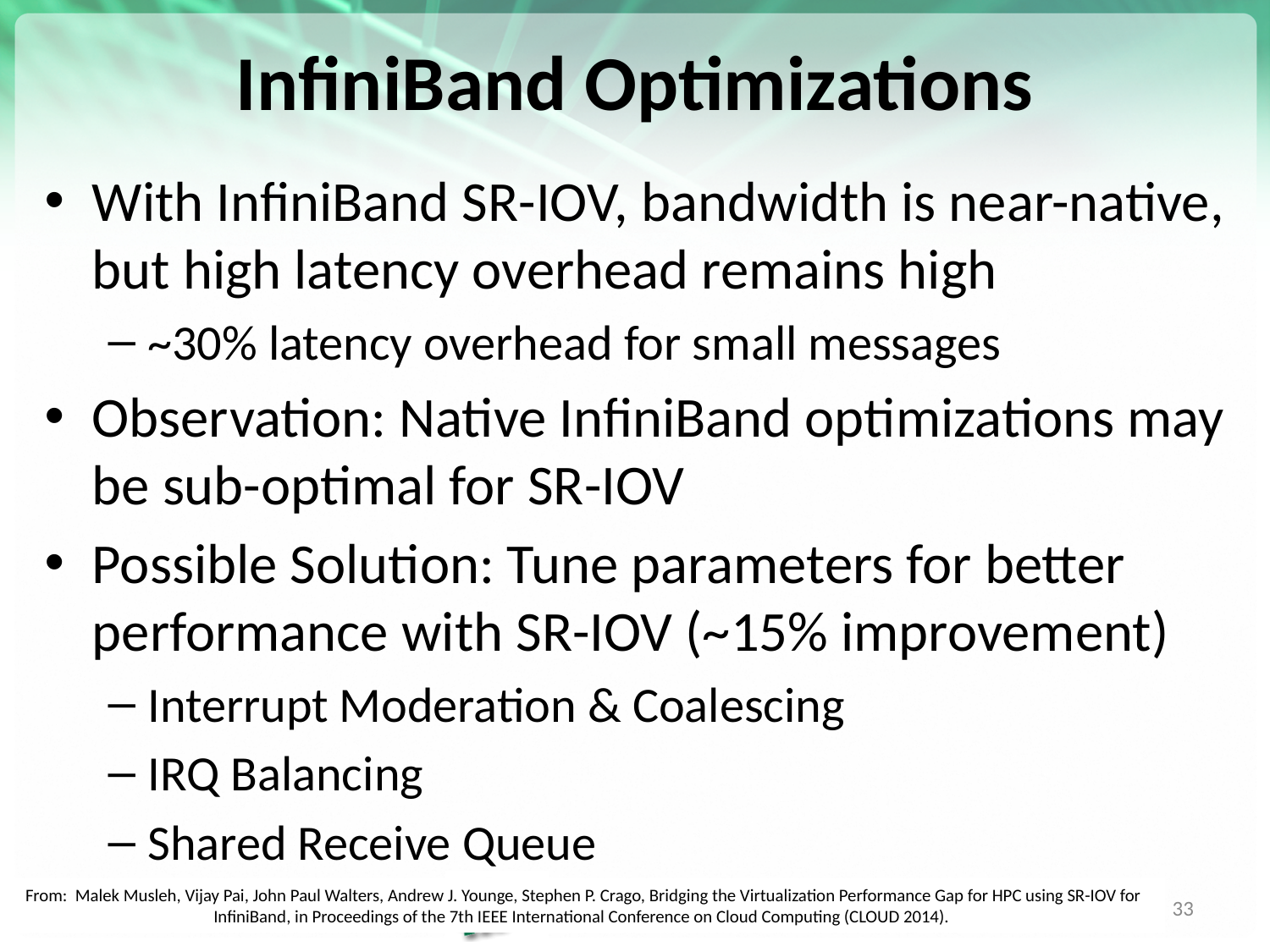

# InfiniBand Optimizations
With InfiniBand SR-IOV, bandwidth is near-native, but high latency overhead remains high
~30% latency overhead for small messages
Observation: Native InfiniBand optimizations may be sub-optimal for SR-IOV
Possible Solution: Tune parameters for better performance with SR-IOV (~15% improvement)
Interrupt Moderation & Coalescing
IRQ Balancing
Shared Receive Queue

From:  Malek Musleh, Vijay Pai, John Paul Walters, Andrew J. Younge, Stephen P. Crago, Bridging the Virtualization Performance Gap for HPC using SR-IOV for InfiniBand, in Proceedings of the 7th IEEE International Conference on Cloud Computing (CLOUD 2014).
33